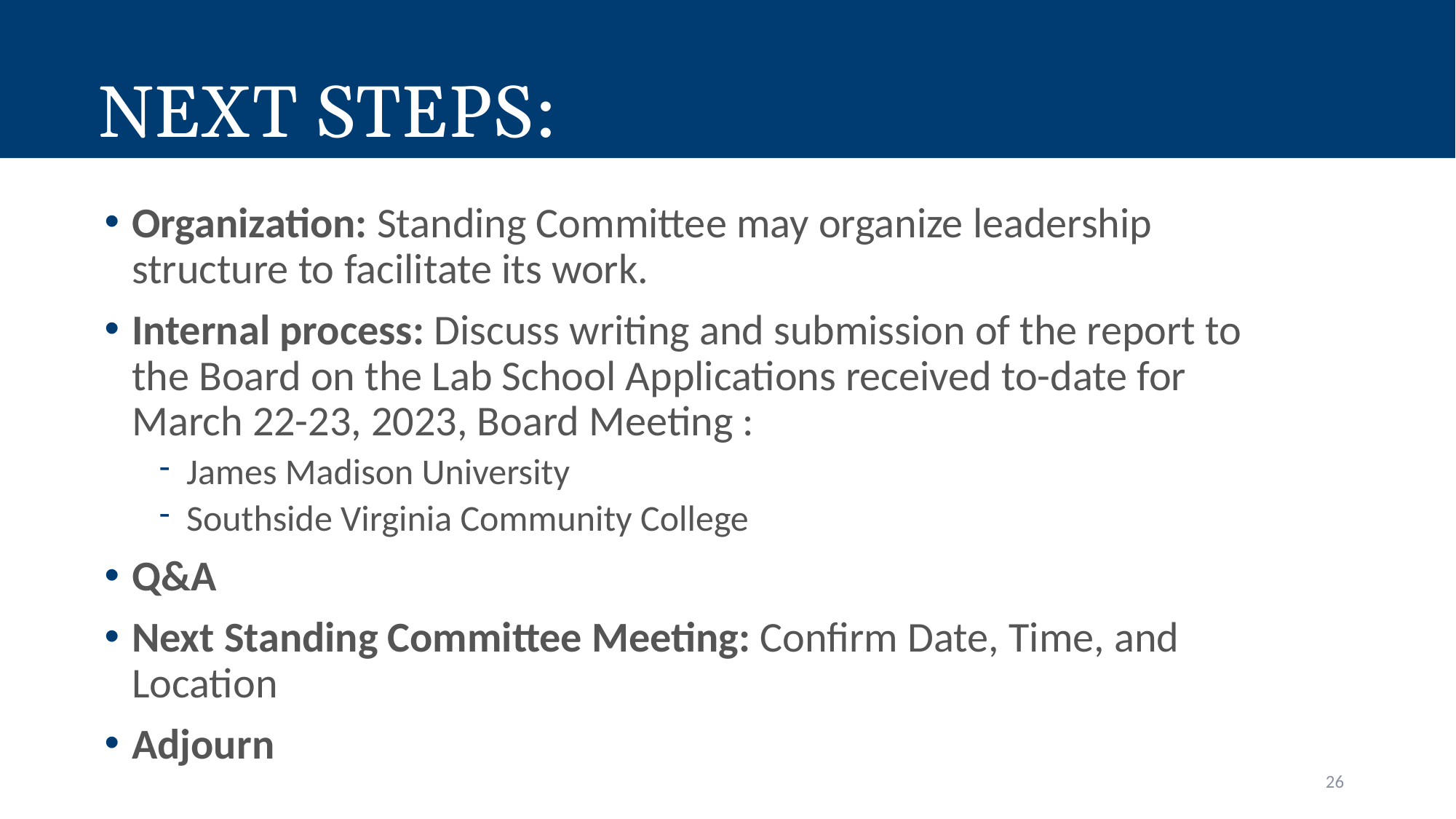

# Next Steps:
Organization: Standing Committee may organize leadership structure to facilitate its work.
Internal process: Discuss writing and submission of the report to the Board on the Lab School Applications received to-date for March 22-23, 2023, Board Meeting :
James Madison University
Southside Virginia Community College
Q&A
Next Standing Committee Meeting: Confirm Date, Time, and Location
Adjourn
26